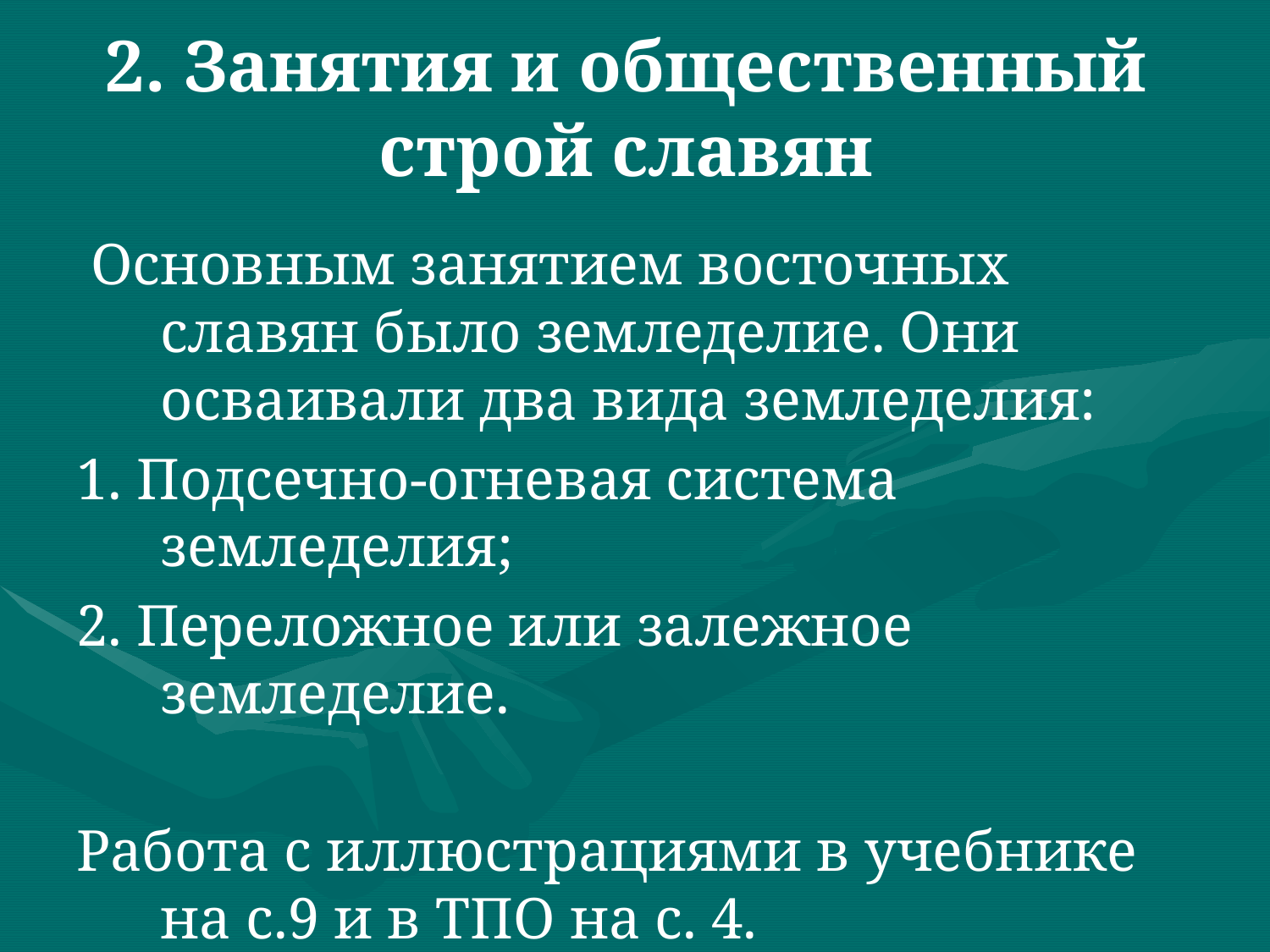

# 2. Занятия и общественный строй славян
 Основным занятием восточных славян было земледелие. Они осваивали два вида земледелия:
1. Подсечно-огневая система земледелия;
2. Переложное или залежное земледелие.

Работа с иллюстрациями в учебнике на с.9 и в ТПО на с. 4.